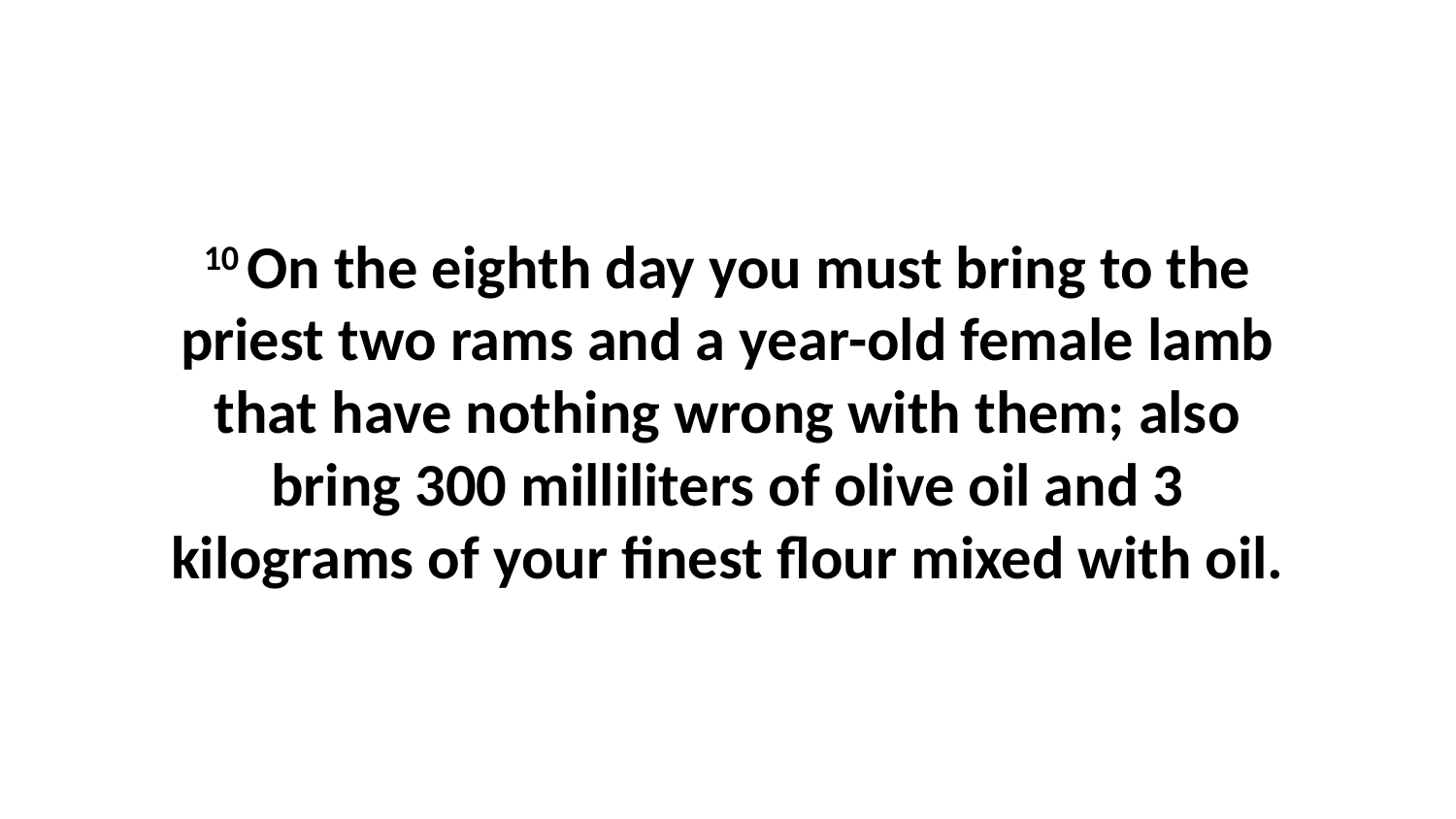

10 On the eighth day you must bring to the priest two rams and a year-old female lamb that have nothing wrong with them; also bring 300 milliliters of olive oil and 3 kilograms of your finest flour mixed with oil.